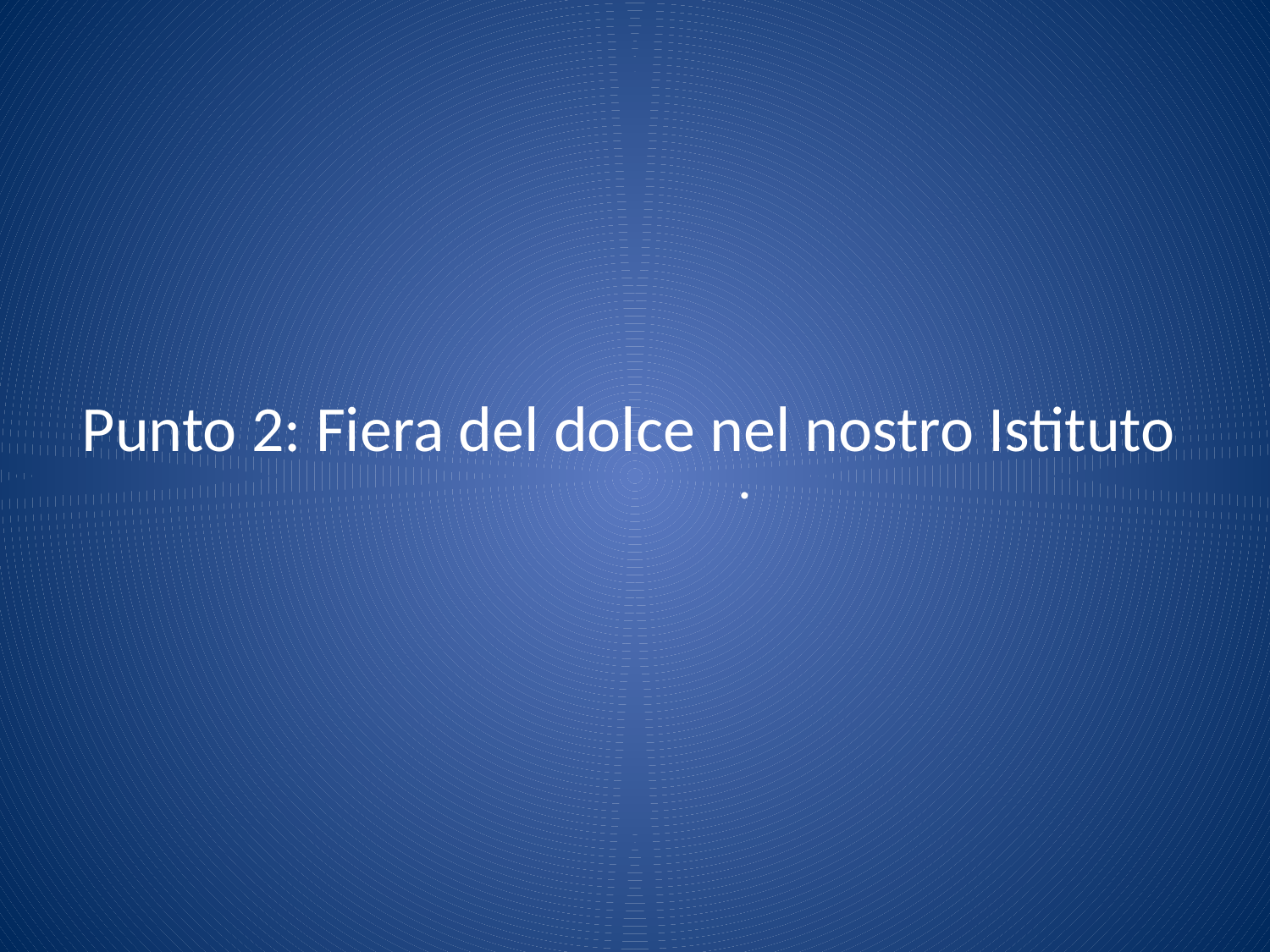

# Punto 2: Fiera del dolce nel nostro Istituto
.